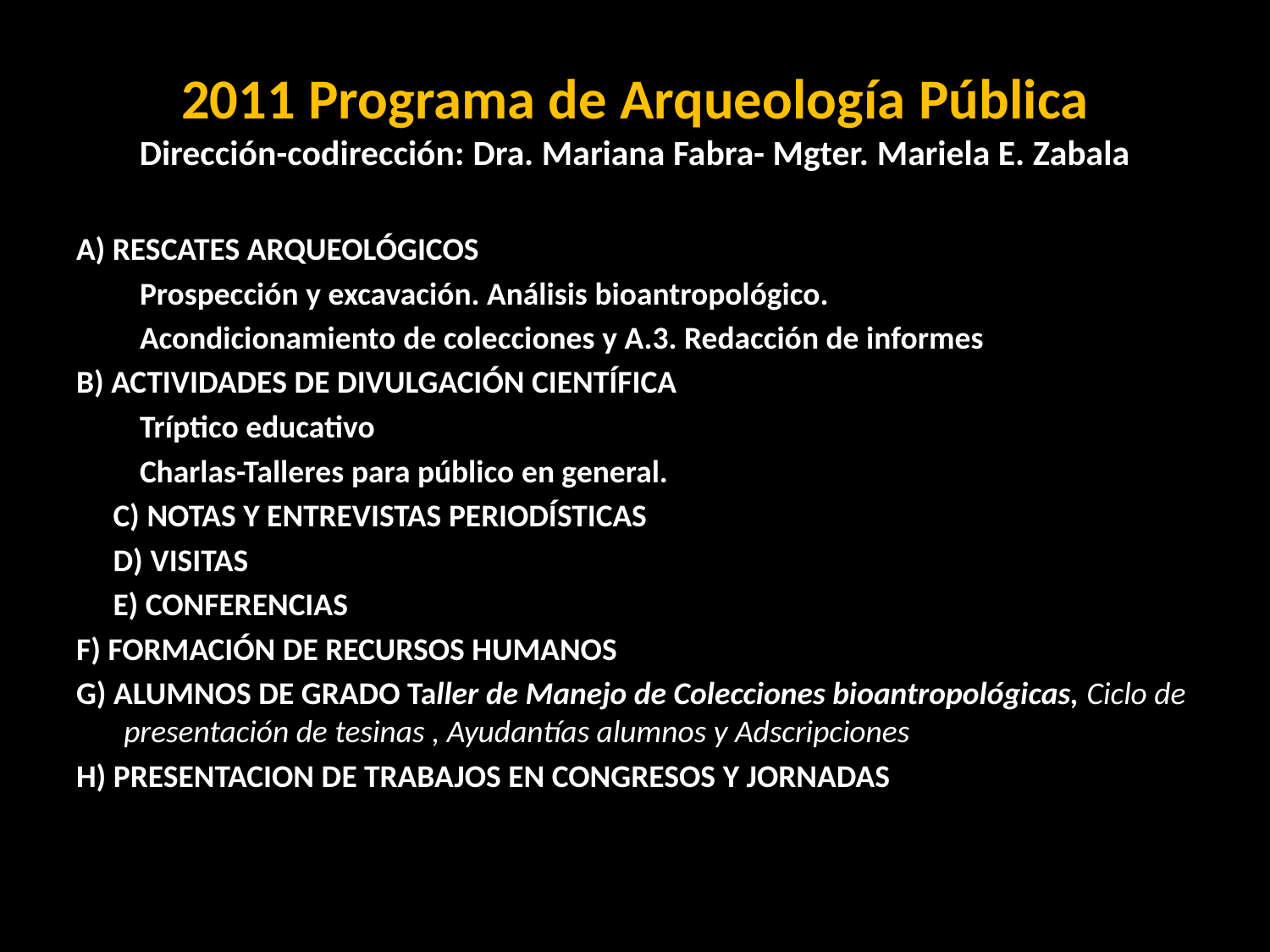

# 2011 Programa de Arqueología Pública Dirección-codirección: Dra. Mariana Fabra- Mgter. Mariela E. Zabala
A) RESCATES ARQUEOLÓGICOS
Prospección y excavación. Análisis bioantropológico.
Acondicionamiento de colecciones y A.3. Redacción de informes
B) ACTIVIDADES DE DIVULGACIÓN CIENTÍFICA
Tríptico educativo
Charlas-Talleres para público en general.
C) NOTAS Y ENTREVISTAS PERIODÍSTICAS
D) VISITAS
E) CONFERENCIAS
F) FORMACIÓN DE RECURSOS HUMANOS
G) ALUMNOS DE GRADO Taller de Manejo de Colecciones bioantropológicas, Ciclo de presentación de tesinas , Ayudantías alumnos y Adscripciones
H) PRESENTACION DE TRABAJOS EN CONGRESOS Y JORNADAS